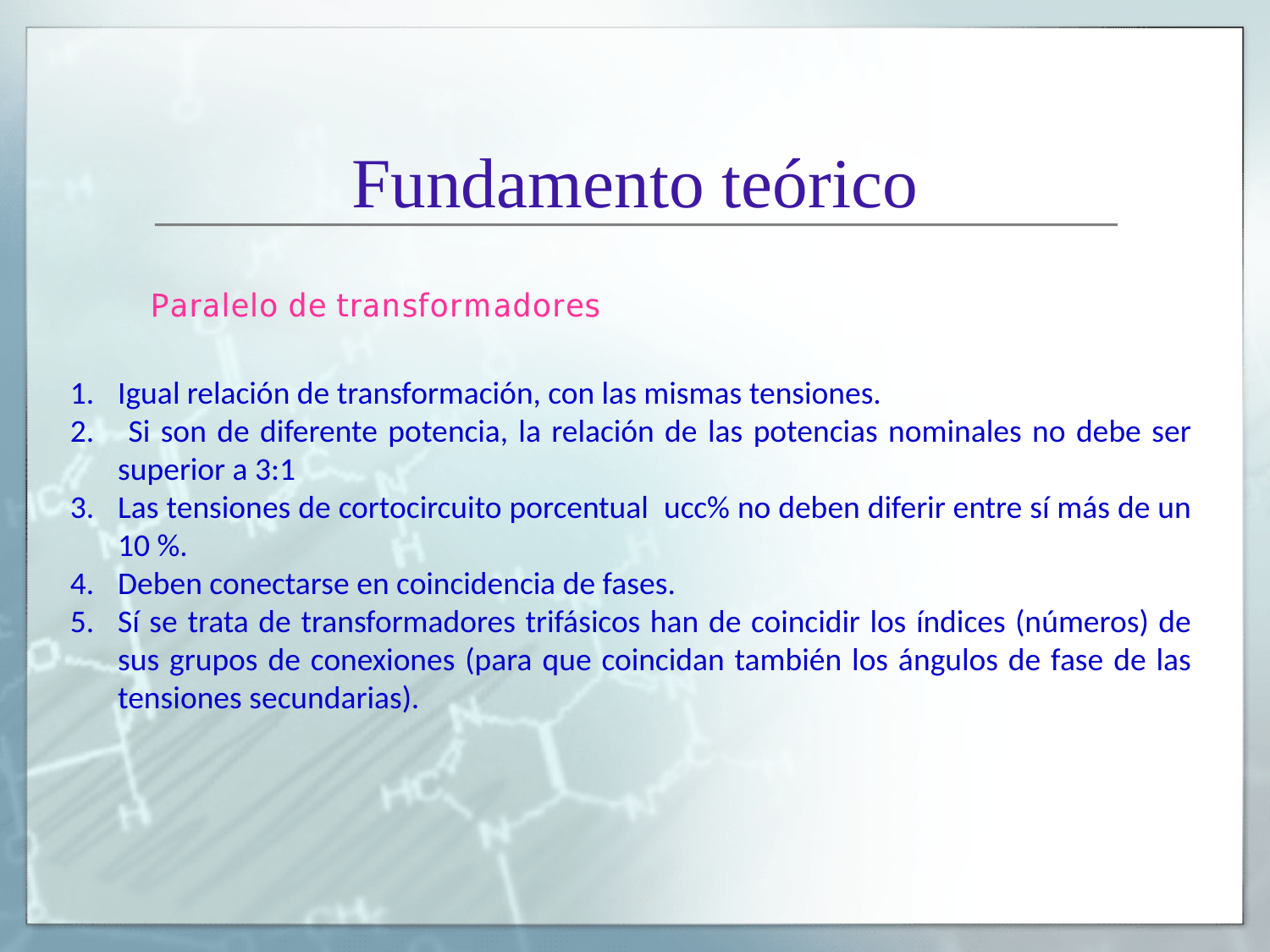

# Fundamento teórico
Paralelo de transformadores
Igual relación de transformación, con las mismas tensiones.
 Si son de diferente potencia, la relación de las potencias nominales no debe ser superior a 3:1
Las tensiones de cortocircuito porcentual  ucc% no deben diferir entre sí más de un 10 %.
Deben conectarse en coincidencia de fases.
Sí se trata de transformadores trifásicos han de coincidir los índices (números) de sus grupos de conexiones (para que coincidan también los ángulos de fase de las tensiones secundarias).